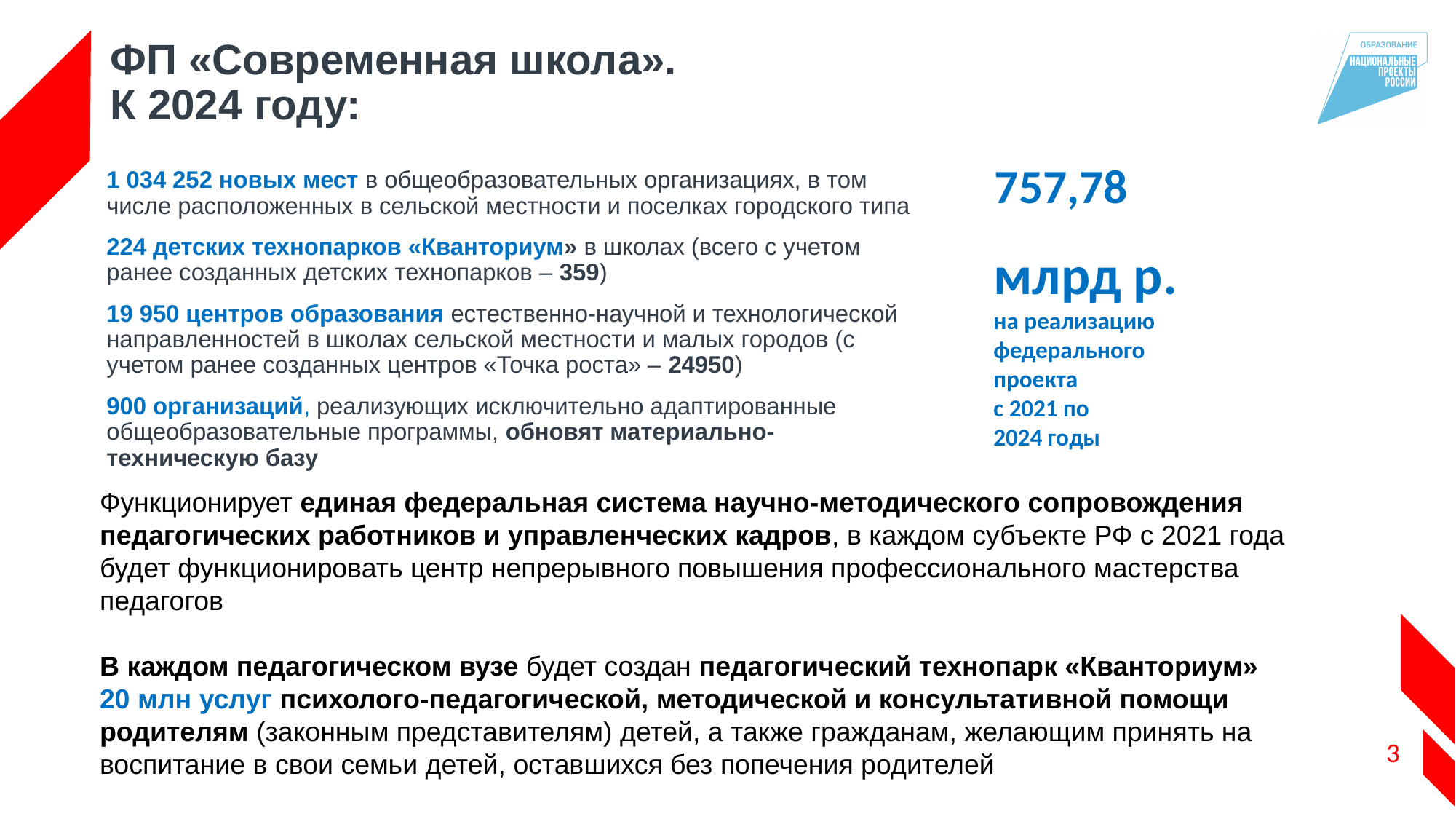

ФП «Современная школа».
К 2024 году:
757,78
млрд р.
на реализацию
федерального
проекта
с 2021 по
2024 годы
1 034 252 новых мест в общеобразовательных организациях, в том числе расположенных в сельской местности и поселках городского типа
224 детских технопарков «Кванториум» в школах (всего с учетом ранее созданных детских технопарков – 359)
19 950 центров образования естественно-научной и технологической направленностей в школах сельской местности и малых городов (с учетом ранее созданных центров «Точка роста» – 24950)
900 организаций, реализующих исключительно адаптированные общеобразовательные программы, обновят материально-техническую базу
Функционирует единая федеральная система научно-методического сопровождения педагогических работников и управленческих кадров, в каждом субъекте РФ с 2021 года будет функционировать центр непрерывного повышения профессионального мастерства педагогов

В каждом педагогическом вузе будет создан педагогический технопарк «Кванториум»
20 млн услуг психолого-педагогической, методической и консультативной помощи родителям (законным представителям) детей, а также гражданам, желающим принять на воспитание в свои семьи детей, оставшихся без попечения родителей